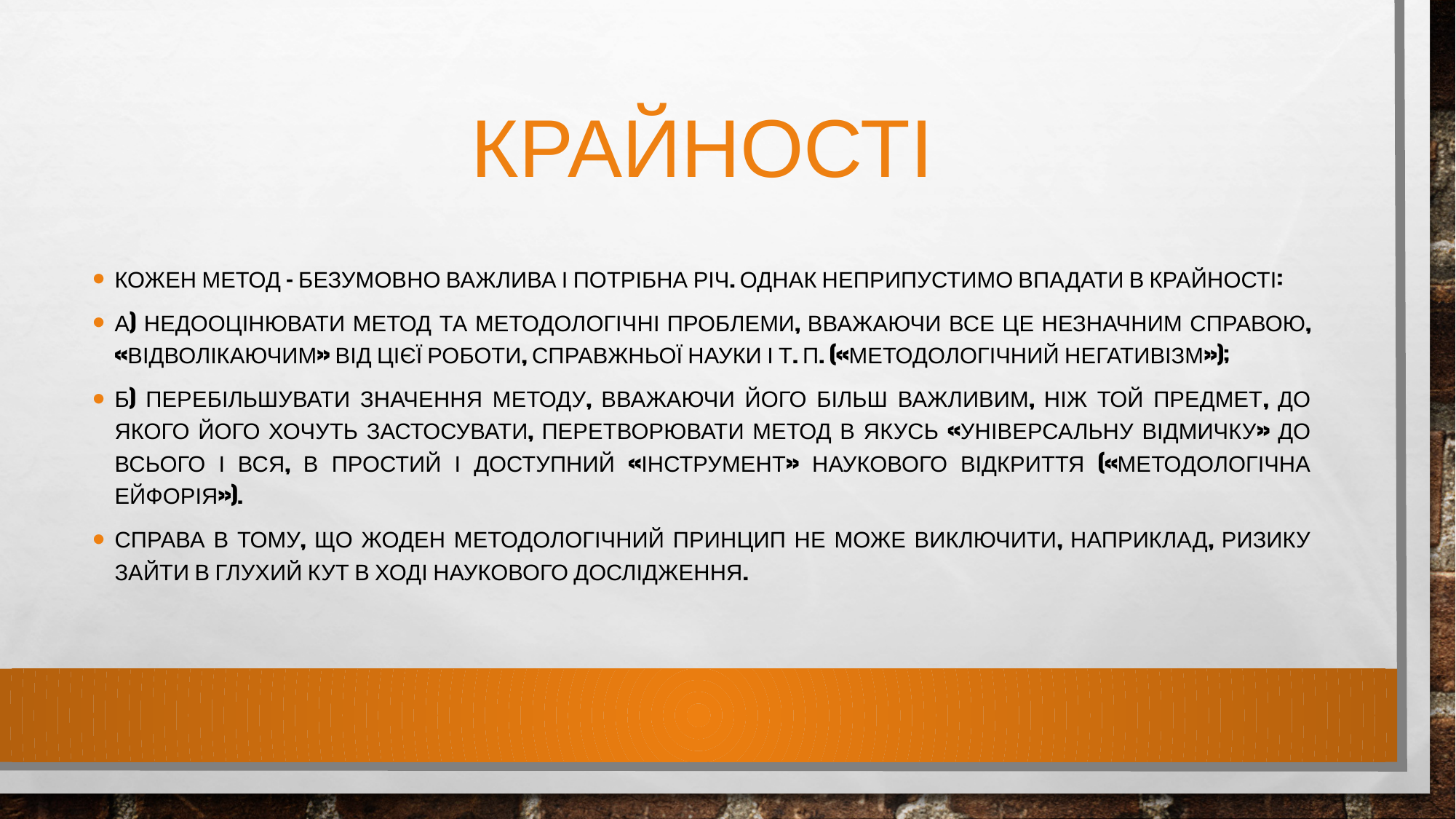

# крайності
Кожен метод - безумовно важлива і потрібна річ. Однак неприпустимо впадати в крайності:
а) недооцінювати метод та методологічні проблеми, вважаючи все це незначним справою, «відволікаючим» від цієї роботи, справжньої науки і т. п. («методологічний негативізм»);
б) перебільшувати значення методу, вважаючи його більш важливим, ніж той предмет, до якого його хочуть застосувати, перетворювати метод в якусь «універсальну відмичку» до всього і вся, в простий і доступний «інструмент» наукового відкриття («методологічна ейфорія»).
Справа в тому, що жоден методологічний принцип не може виключити, наприклад, ризику зайти в глухий кут в ході наукового дослідження.